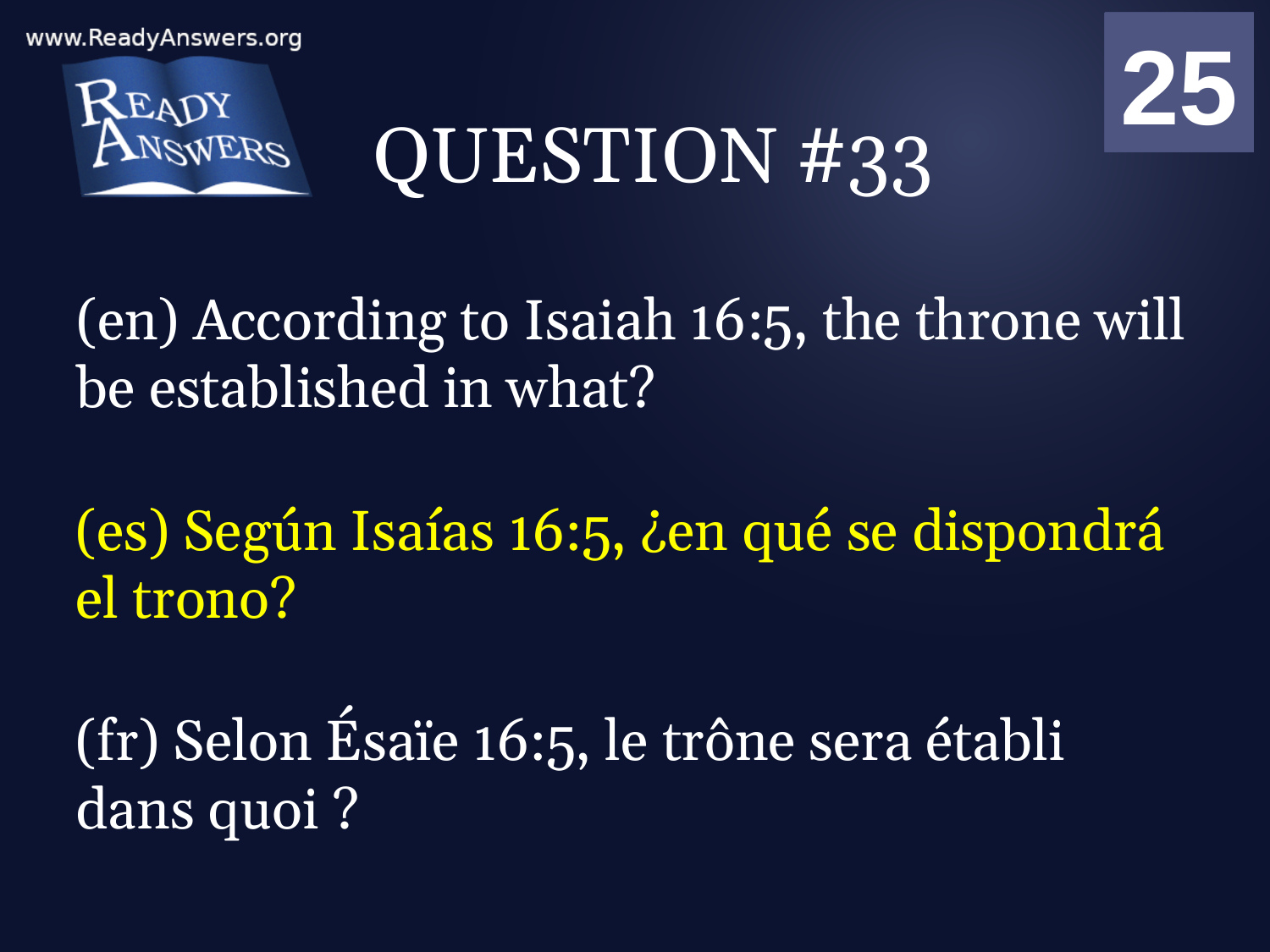

01
02
03
04
05
06
07
08
09
10
11
12
13
14
15
16
17
18
19
20
21
22
23
24
25
00
# QUESTION #33
(en) According to Isaiah 16:5, the throne will be established in what?
(es) Según Isaías 16:5, ¿en qué se dispondrá el trono?
(fr) Selon Ésaïe 16:5, le trône sera établi dans quoi ?